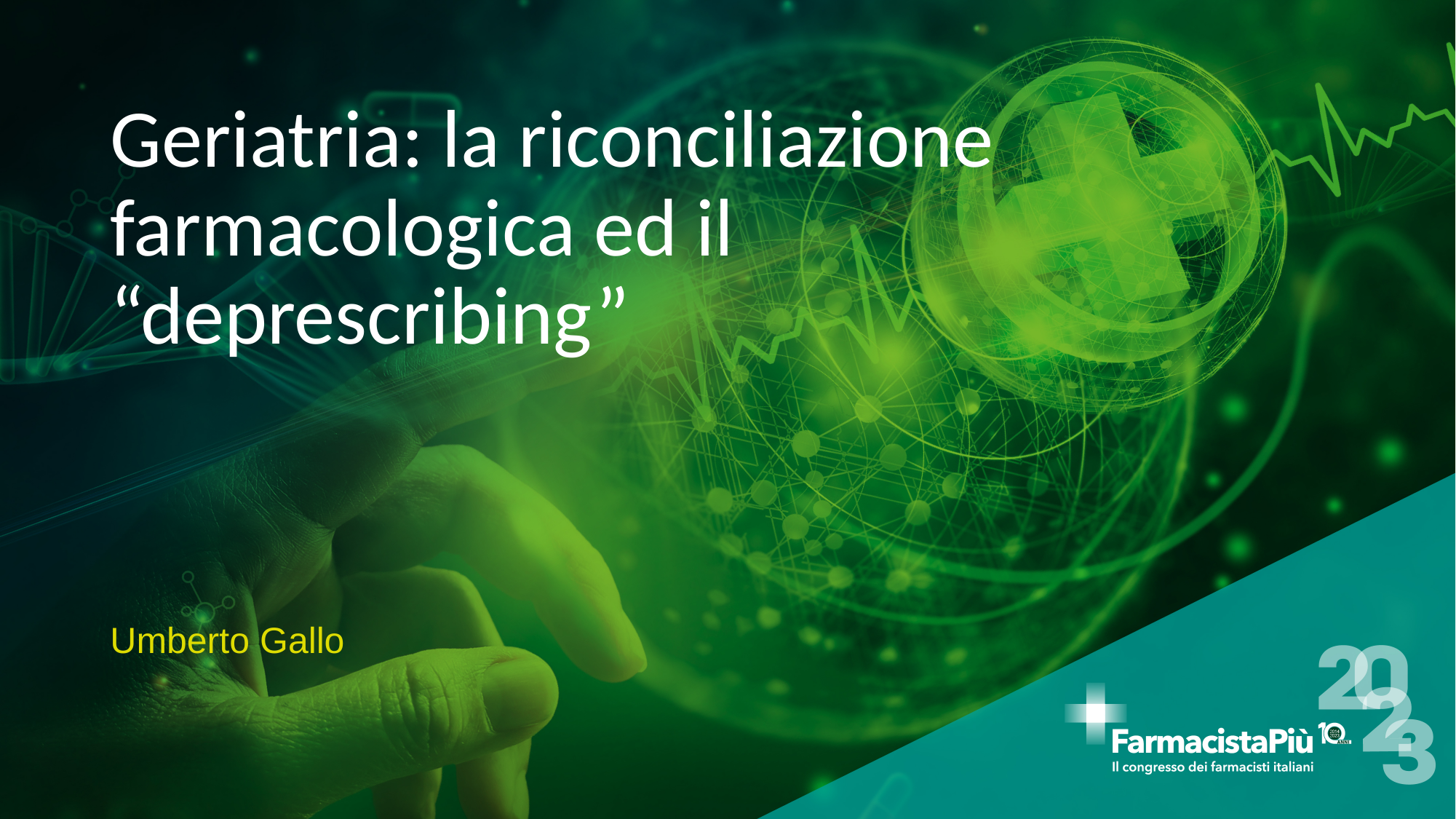

# Geriatria: la riconciliazione farmacologica ed il “deprescribing”
Umberto Gallo